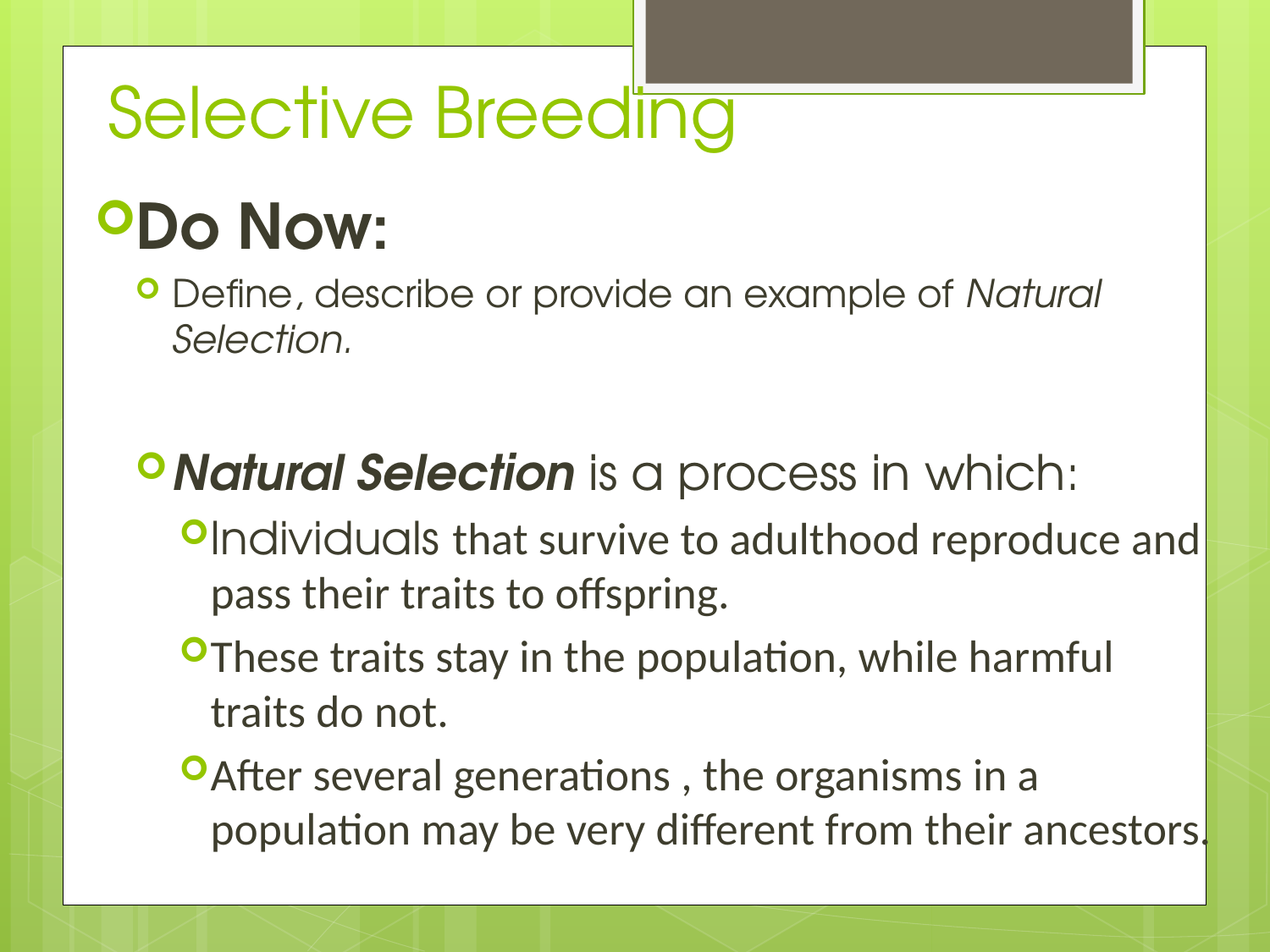

# Selective Breeding
Do Now:
Define, describe or provide an example of Natural Selection.

Natural Selection is a process in which:
Individuals that survive to adulthood reproduce and pass their traits to offspring.
These traits stay in the population, while harmful traits do not.
After several generations , the organisms in a population may be very different from their ancestors.